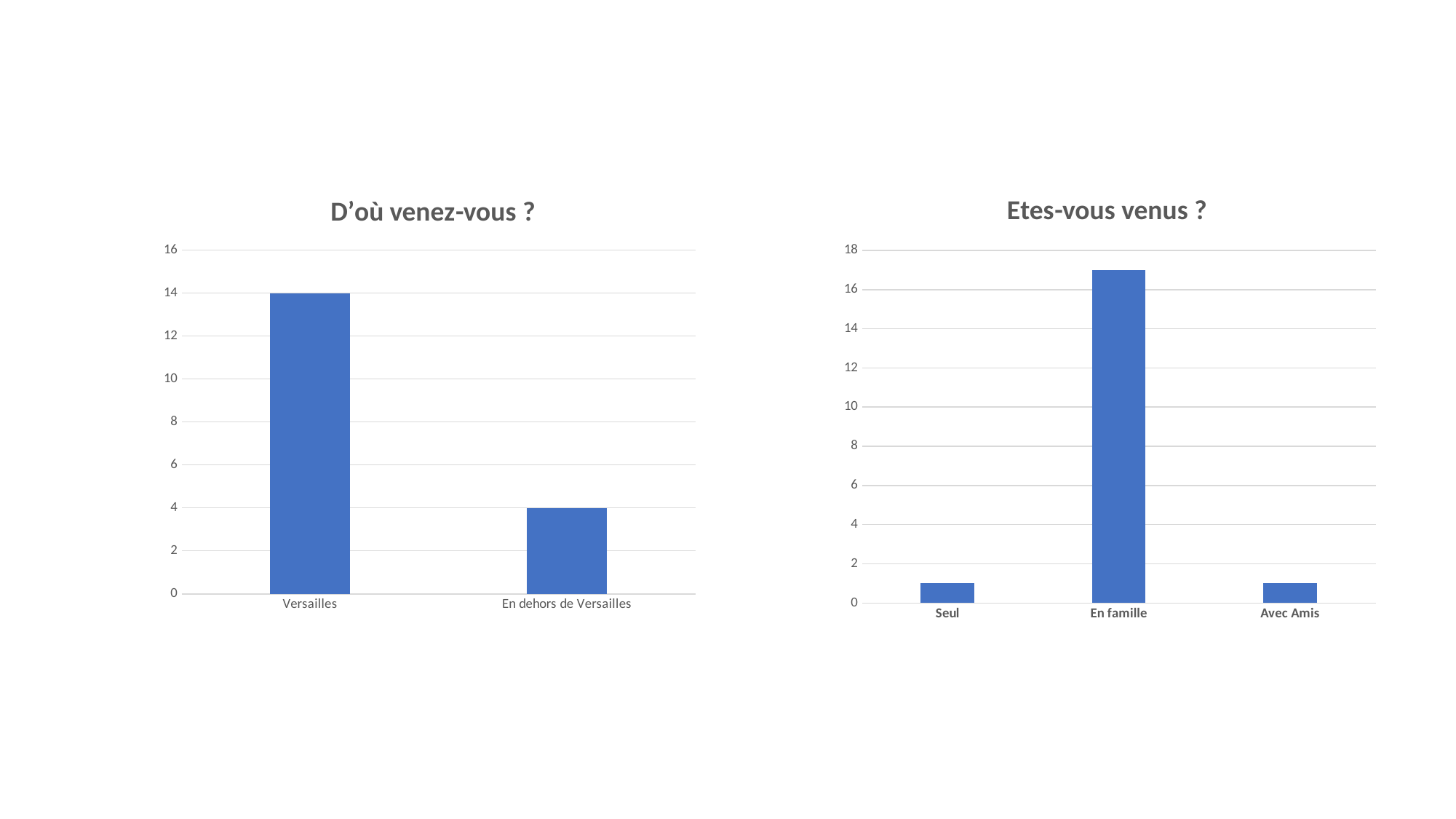

### Chart: D’où venez-vous ?

| Category |  |
|---|---|
| Versailles | 14.0 |
| En dehors de Versailles | 4.0 |

### Chart: Etes-vous venus ?

| Category |  |
|---|---|
| Seul | 1.0 |
| En famille | 17.0 |
| Avec Amis | 1.0 |